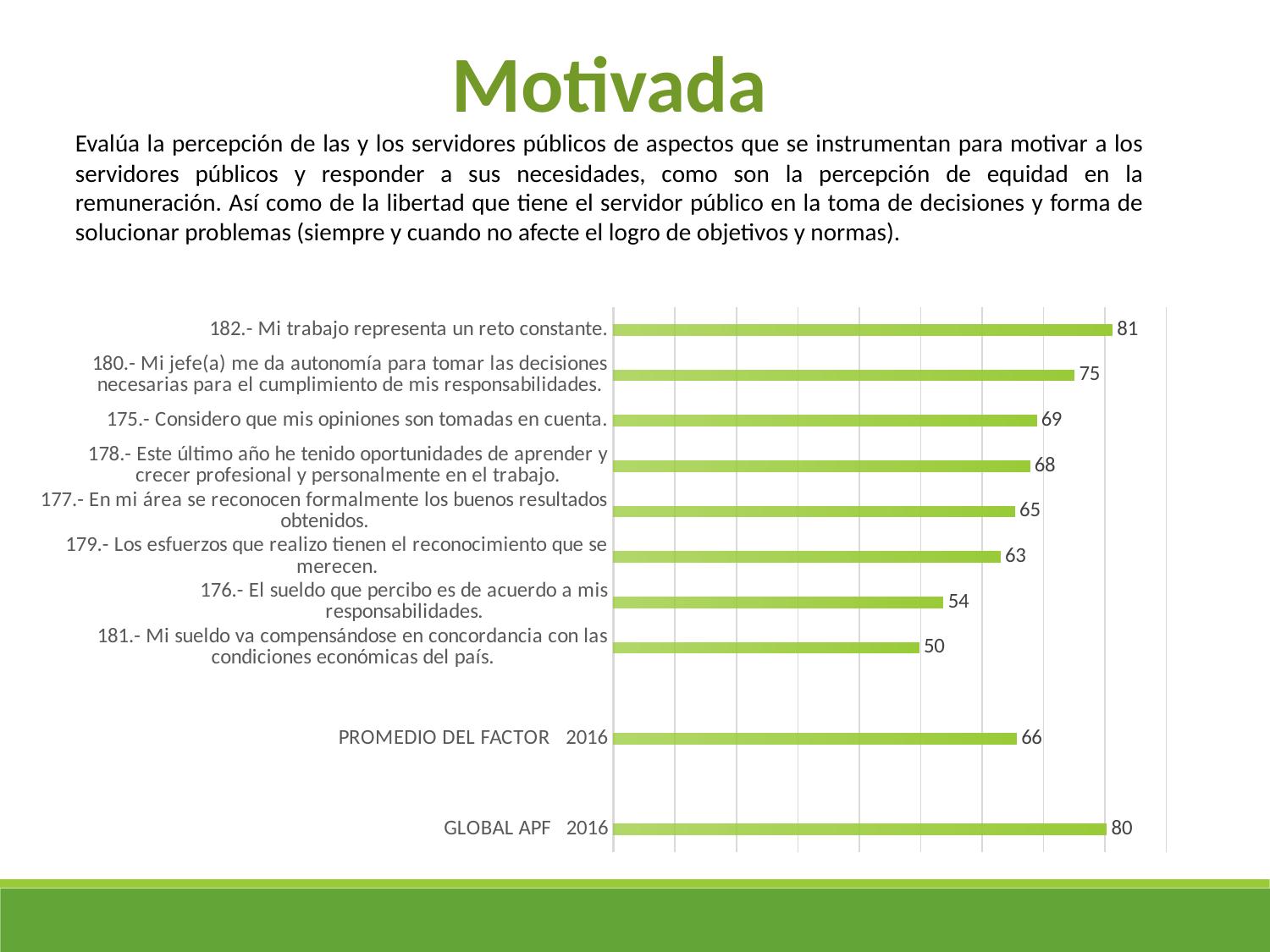

Motivada
Evalúa la percepción de las y los servidores públicos de aspectos que se instrumentan para motivar a los servidores públicos y responder a sus necesidades, como son la percepción de equidad en la remuneración. Así como de la libertad que tiene el servidor público en la toma de decisiones y forma de solucionar problemas (siempre y cuando no afecte el logro de objetivos y normas).

### Chart

| Category |  |
|---|---|
| 182.- Mi trabajo representa un reto constante. | 81.17 |
| 180.- Mi jefe(a) me da autonomía para tomar las decisiones necesarias para el cumplimiento de mis responsabilidades. | 74.99 |
| 175.- Considero que mis opiniones son tomadas en cuenta. | 68.84 |
| 178.- Este último año he tenido oportunidades de aprender y crecer profesional y personalmente en el trabajo. | 67.73 |
| 177.- En mi área se reconocen formalmente los buenos resultados obtenidos. | 65.3 |
| 179.- Los esfuerzos que realizo tienen el reconocimiento que se merecen. | 62.95 |
| 176.- El sueldo que percibo es de acuerdo a mis responsabilidades. | 53.65 |
| 181.- Mi sueldo va compensándose en concordancia con las condiciones económicas del país. | 49.69 |
|  | None |
| PROMEDIO DEL FACTOR   2016 | 65.59 |
|  | None |
| GLOBAL APF   2016 | 80.26 |